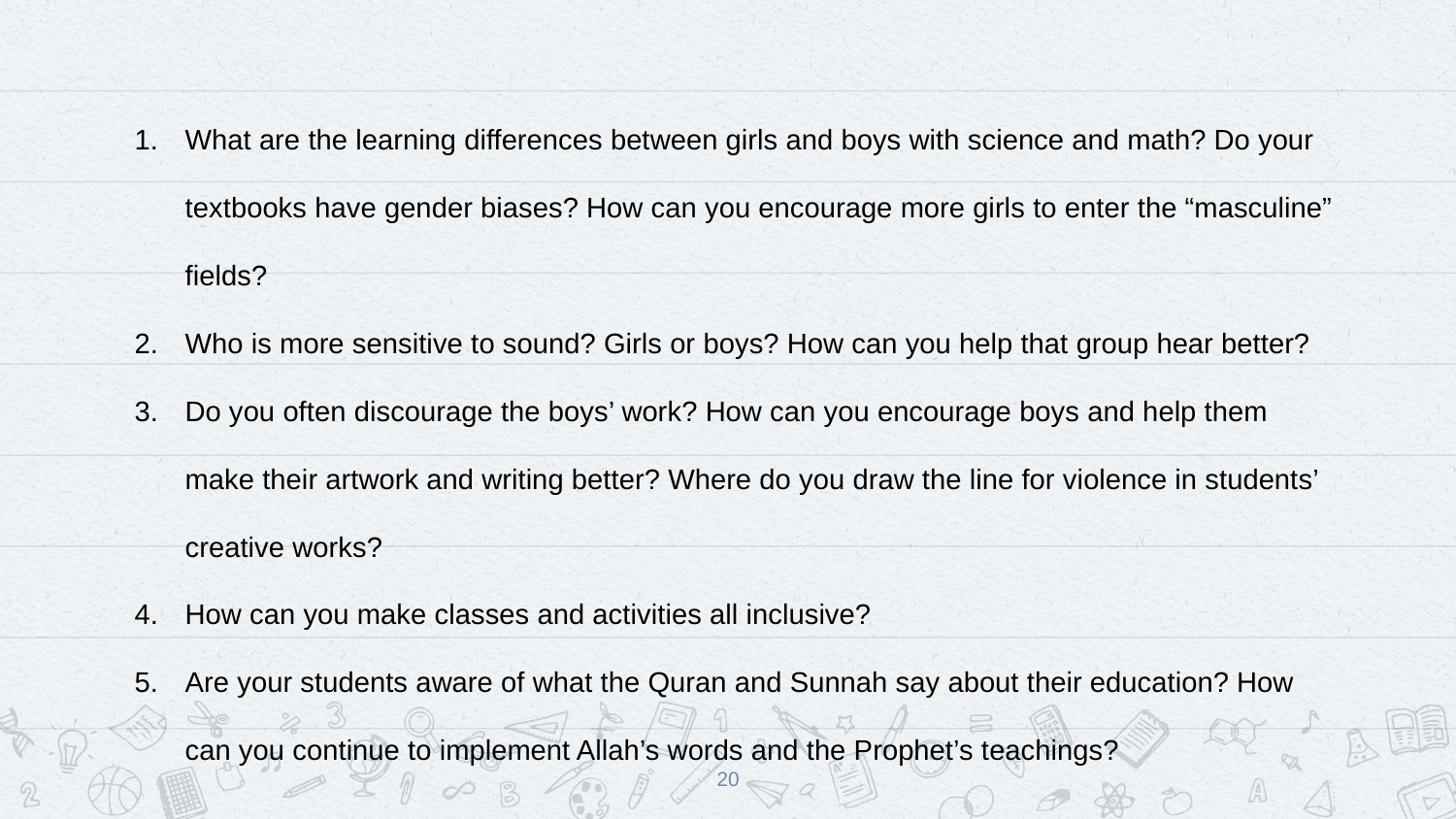

What are the learning differences between girls and boys with science and math? Do your textbooks have gender biases? How can you encourage more girls to enter the “masculine” fields?
Who is more sensitive to sound? Girls or boys? How can you help that group hear better?
Do you often discourage the boys’ work? How can you encourage boys and help them make their artwork and writing better? Where do you draw the line for violence in students’ creative works?
How can you make classes and activities all inclusive?
Are your students aware of what the Quran and Sunnah say about their education? How can you continue to implement Allah’s words and the Prophet’s teachings?
20